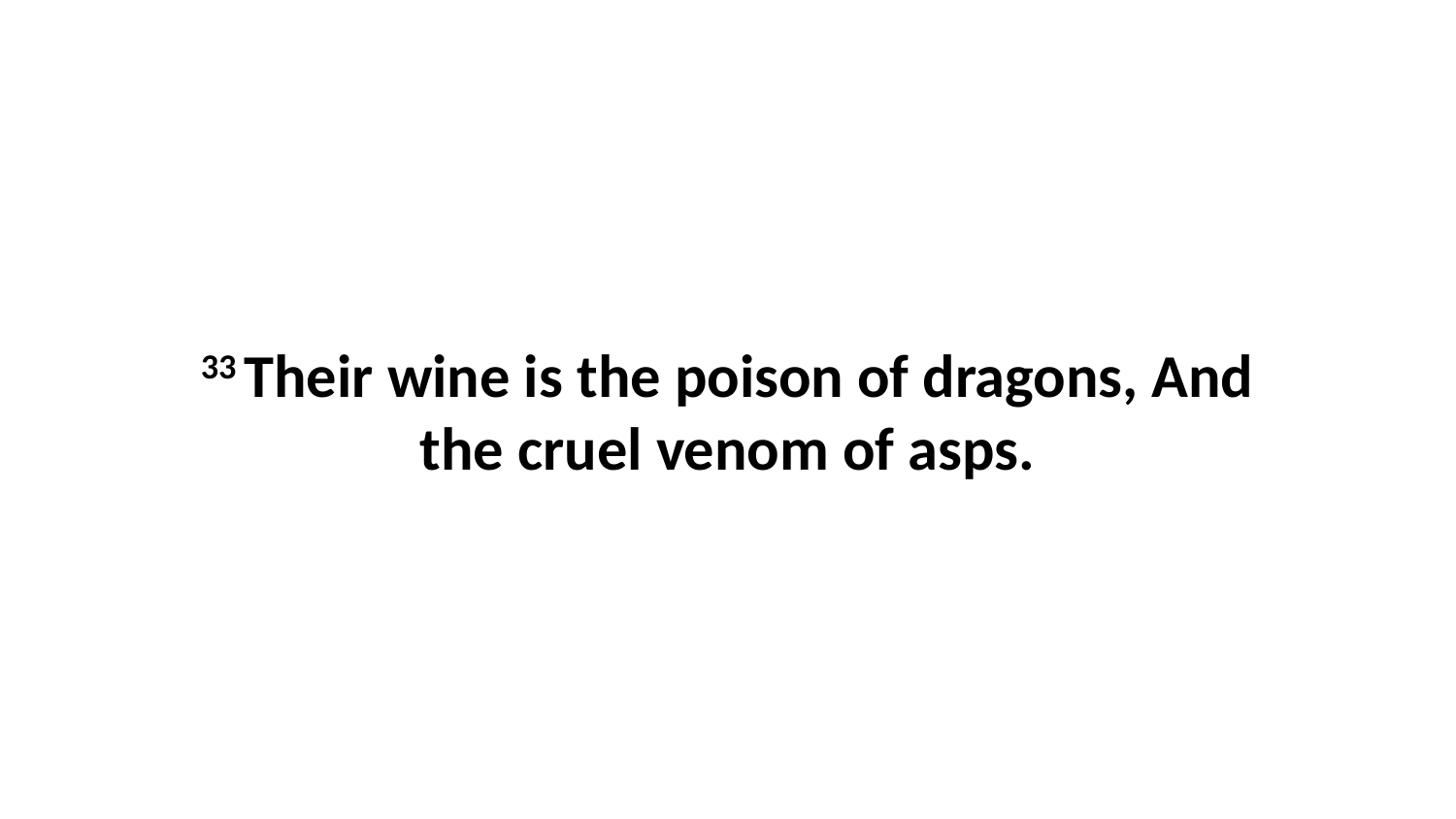

33 Their wine is the poison of dragons, And the cruel venom of asps.